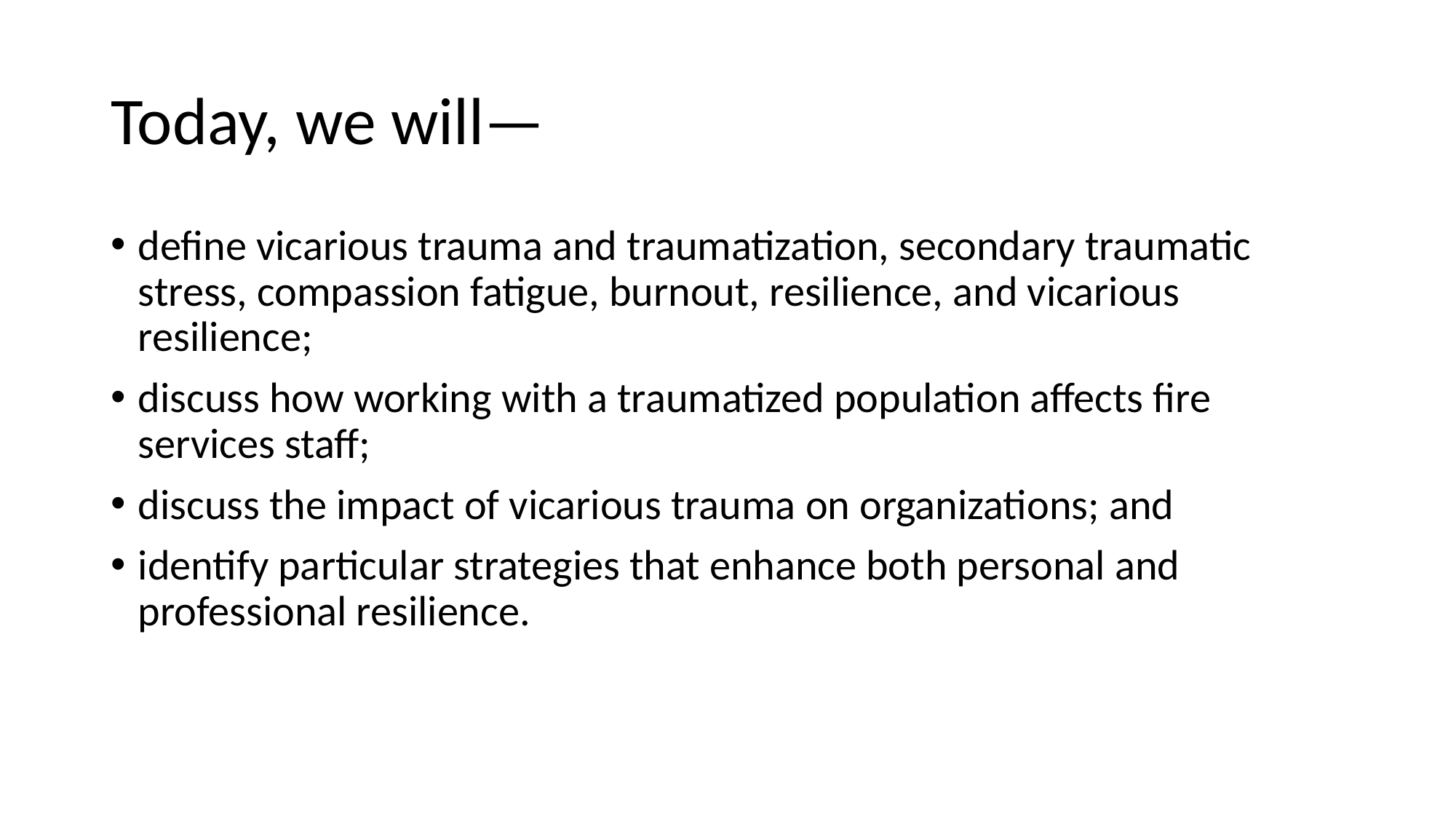

# Today, we will—
define vicarious trauma and traumatization, secondary traumatic stress, compassion fatigue, burnout, resilience, and vicarious resilience;
discuss how working with a traumatized population affects fire services staff;
discuss the impact of vicarious trauma on organizations; and
identify particular strategies that enhance both personal and professional resilience.